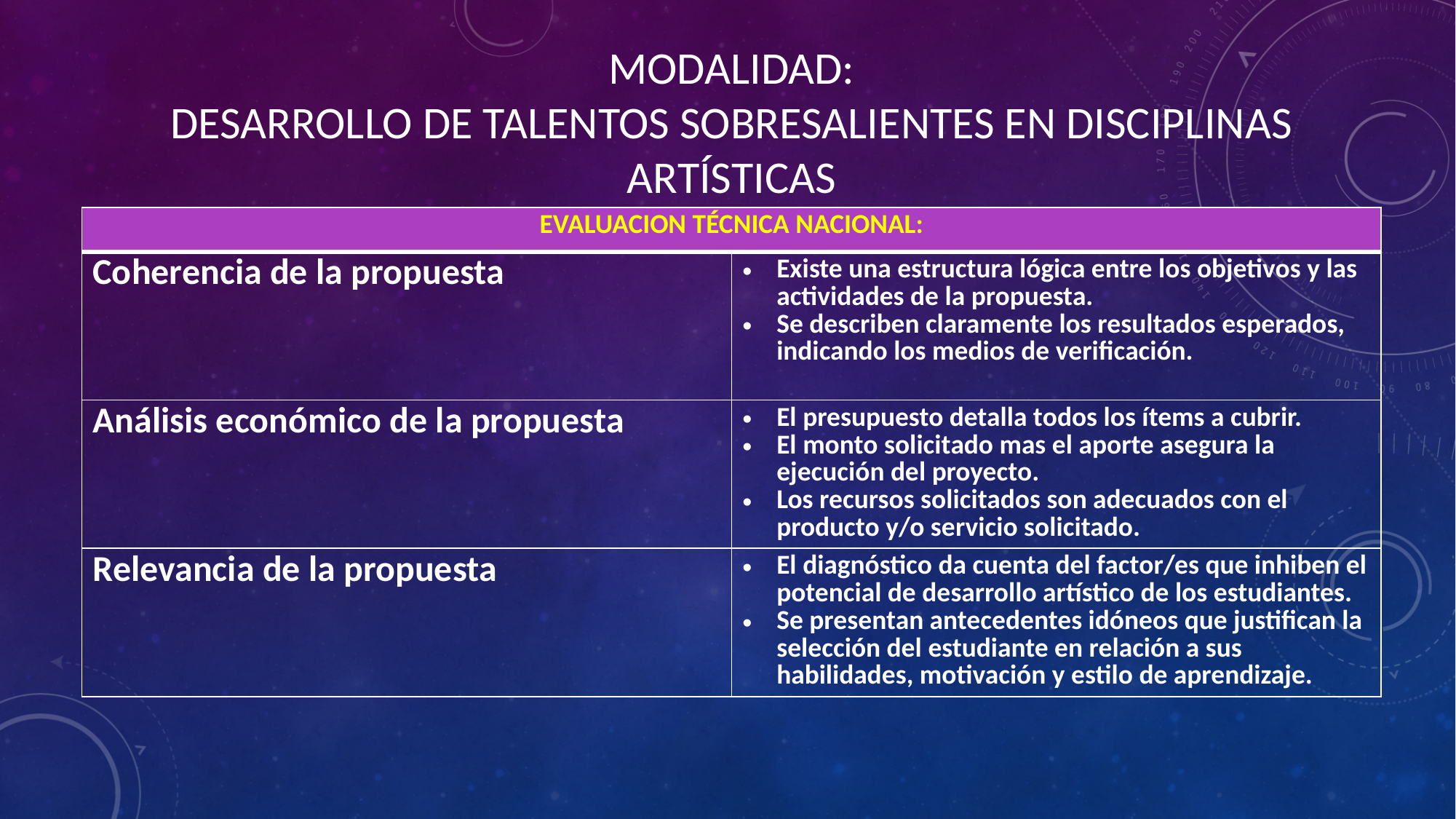

Modalidad:
DESARROLLO DE TALENTOS SOBRESALIENTES EN DISCIPLINAS ARTÍSTICAS
| EVALUACION TÉCNICA NACIONAL: |  |
| --- | --- |
| Coherencia de la propuesta | Existe una estructura lógica entre los objetivos y las actividades de la propuesta. Se describen claramente los resultados esperados, indicando los medios de verificación. |
| Análisis económico de la propuesta | El presupuesto detalla todos los ítems a cubrir. El monto solicitado mas el aporte asegura la ejecución del proyecto. Los recursos solicitados son adecuados con el producto y/o servicio solicitado. |
| Relevancia de la propuesta | El diagnóstico da cuenta del factor/es que inhiben el potencial de desarrollo artístico de los estudiantes. Se presentan antecedentes idóneos que justifican la selección del estudiante en relación a sus habilidades, motivación y estilo de aprendizaje. |